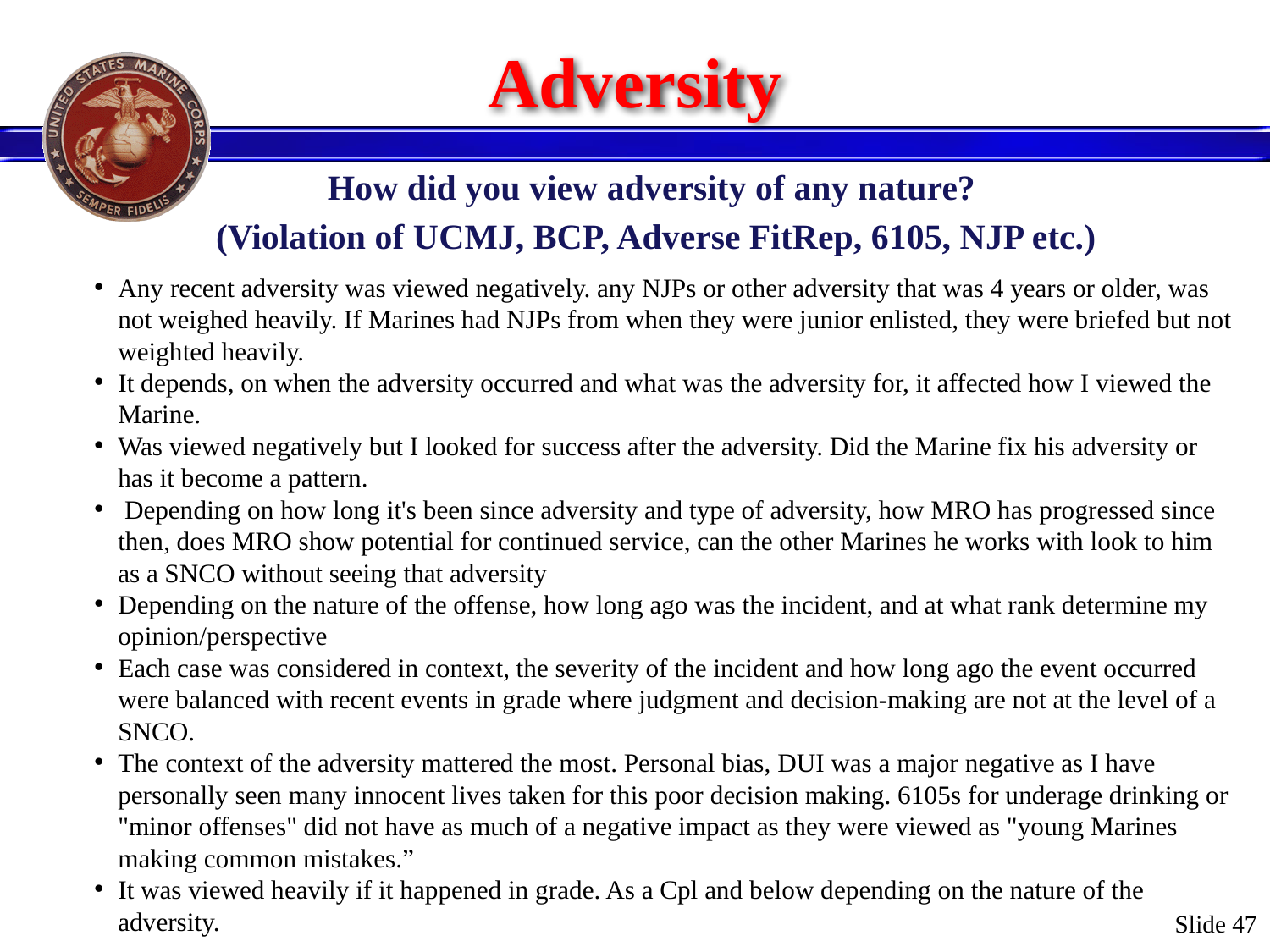

# Adversity
How did you view adversity of any nature?
(Violation of UCMJ, BCP, Adverse FitRep, 6105, NJP etc.)
Any recent adversity was viewed negatively. any NJPs or other adversity that was 4 years or older, was not weighed heavily. If Marines had NJPs from when they were junior enlisted, they were briefed but not weighted heavily.
It depends, on when the adversity occurred and what was the adversity for, it affected how I viewed the Marine.
Was viewed negatively but I looked for success after the adversity. Did the Marine fix his adversity or has it become a pattern.
 Depending on how long it's been since adversity and type of adversity, how MRO has progressed since then, does MRO show potential for continued service, can the other Marines he works with look to him as a SNCO without seeing that adversity
Depending on the nature of the offense, how long ago was the incident, and at what rank determine my opinion/perspective
Each case was considered in context, the severity of the incident and how long ago the event occurred were balanced with recent events in grade where judgment and decision-making are not at the level of a SNCO.
The context of the adversity mattered the most. Personal bias, DUI was a major negative as I have personally seen many innocent lives taken for this poor decision making. 6105s for underage drinking or "minor offenses" did not have as much of a negative impact as they were viewed as "young Marines making common mistakes.”
It was viewed heavily if it happened in grade. As a Cpl and below depending on the nature of the adversity.

Slide 47